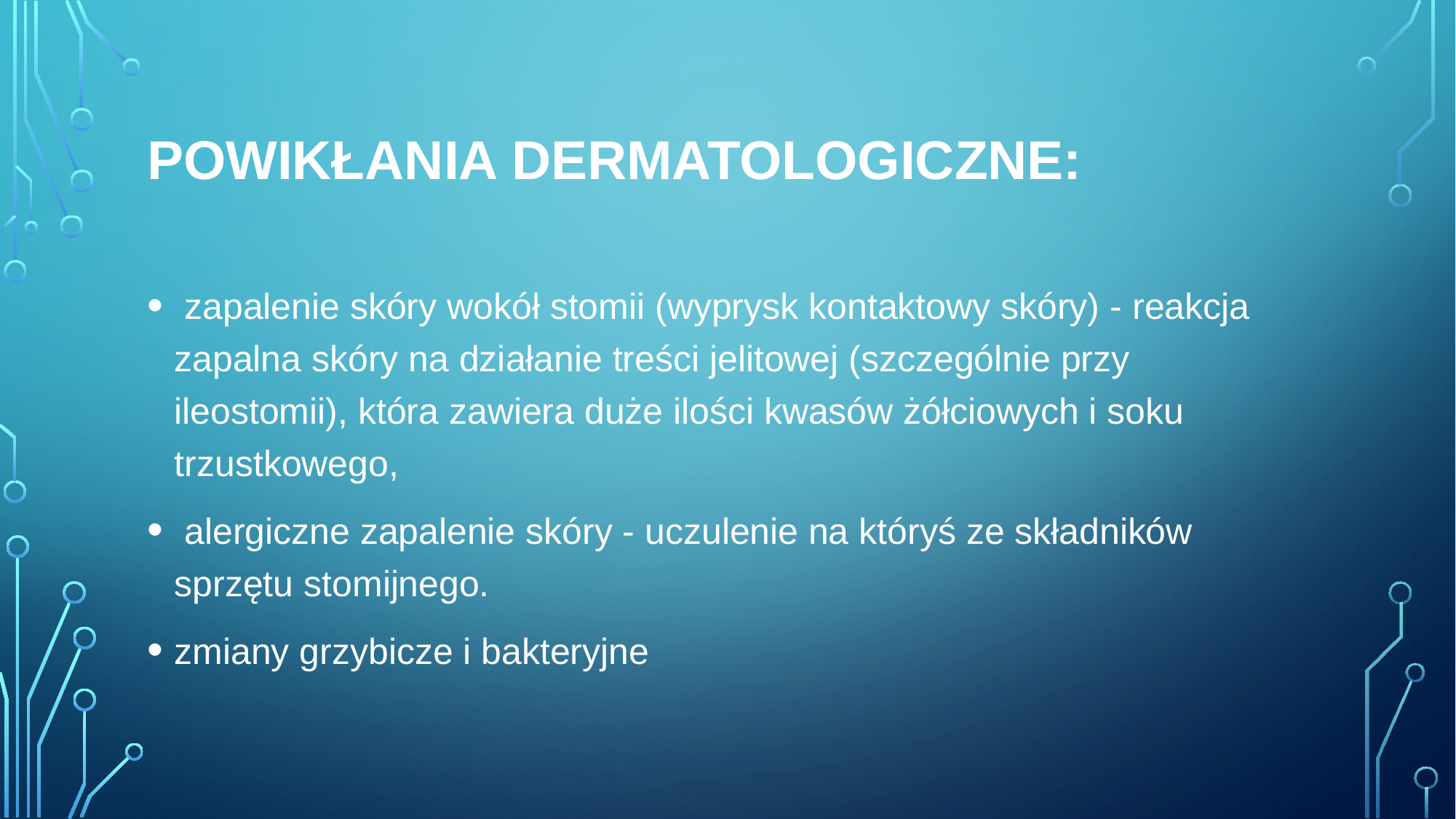

# Powikłania dermatologiczne:
 zapalenie skóry wokół stomii (wyprysk kontaktowy skóry) - reakcja zapalna skóry na działanie treści jelitowej (szczególnie przy ileostomii), która zawiera duże ilości kwasów żółciowych i soku trzustkowego,
 alergiczne zapalenie skóry - uczulenie na któryś ze składników sprzętu stomijnego.
zmiany grzybicze i bakteryjne